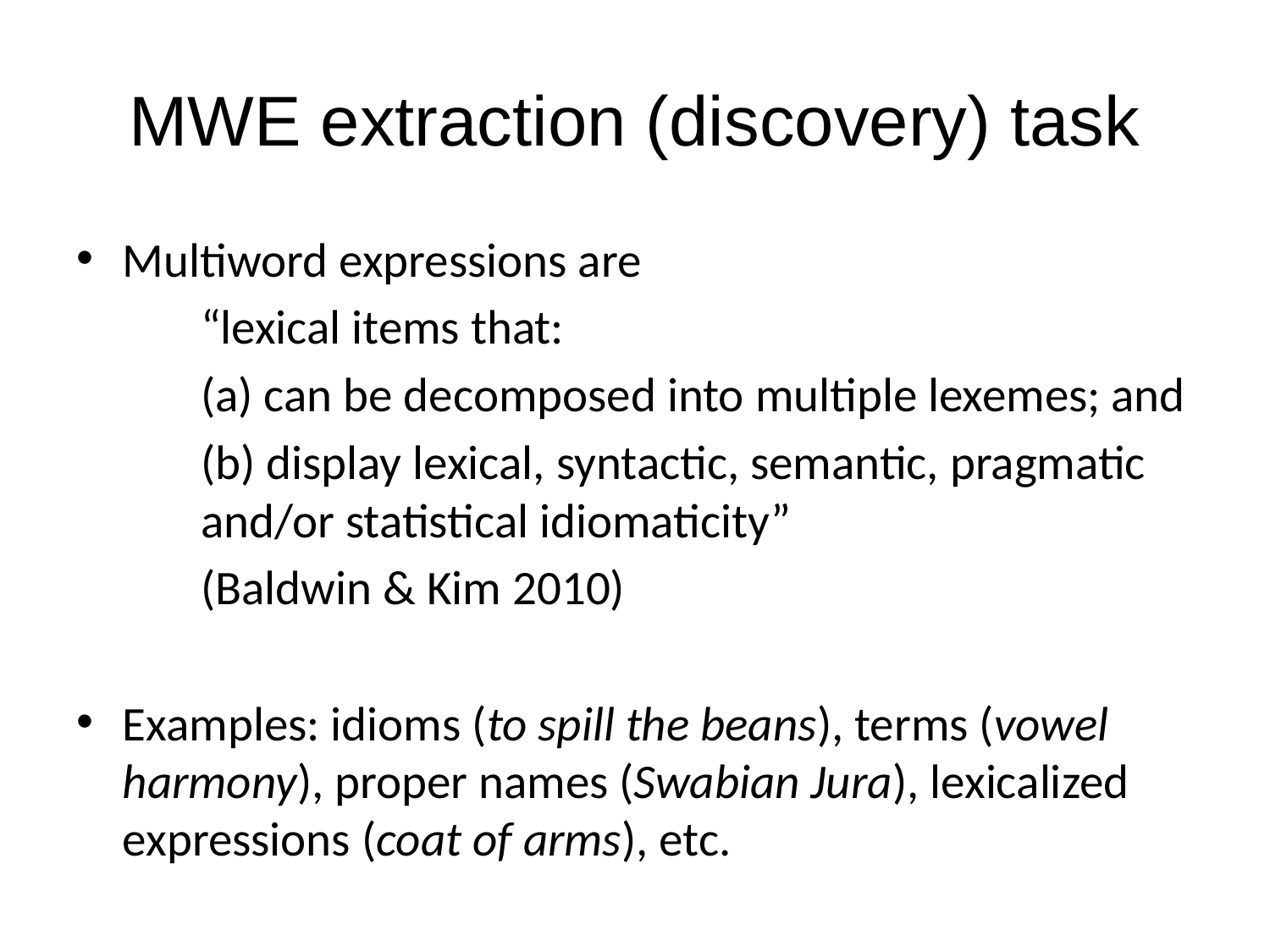

# MWE extraction (discovery) task
Multiword expressions are
	“lexical items that:
	(a) can be decomposed into multiple lexemes; and
	(b) display lexical, syntactic, semantic, pragmatic 	and/or statistical idiomaticity”
	(Baldwin & Kim 2010)

Examples: idioms (to spill the beans), terms (vowel harmony), proper names (Swabian Jura), lexicalized expressions (coat of arms), etc.